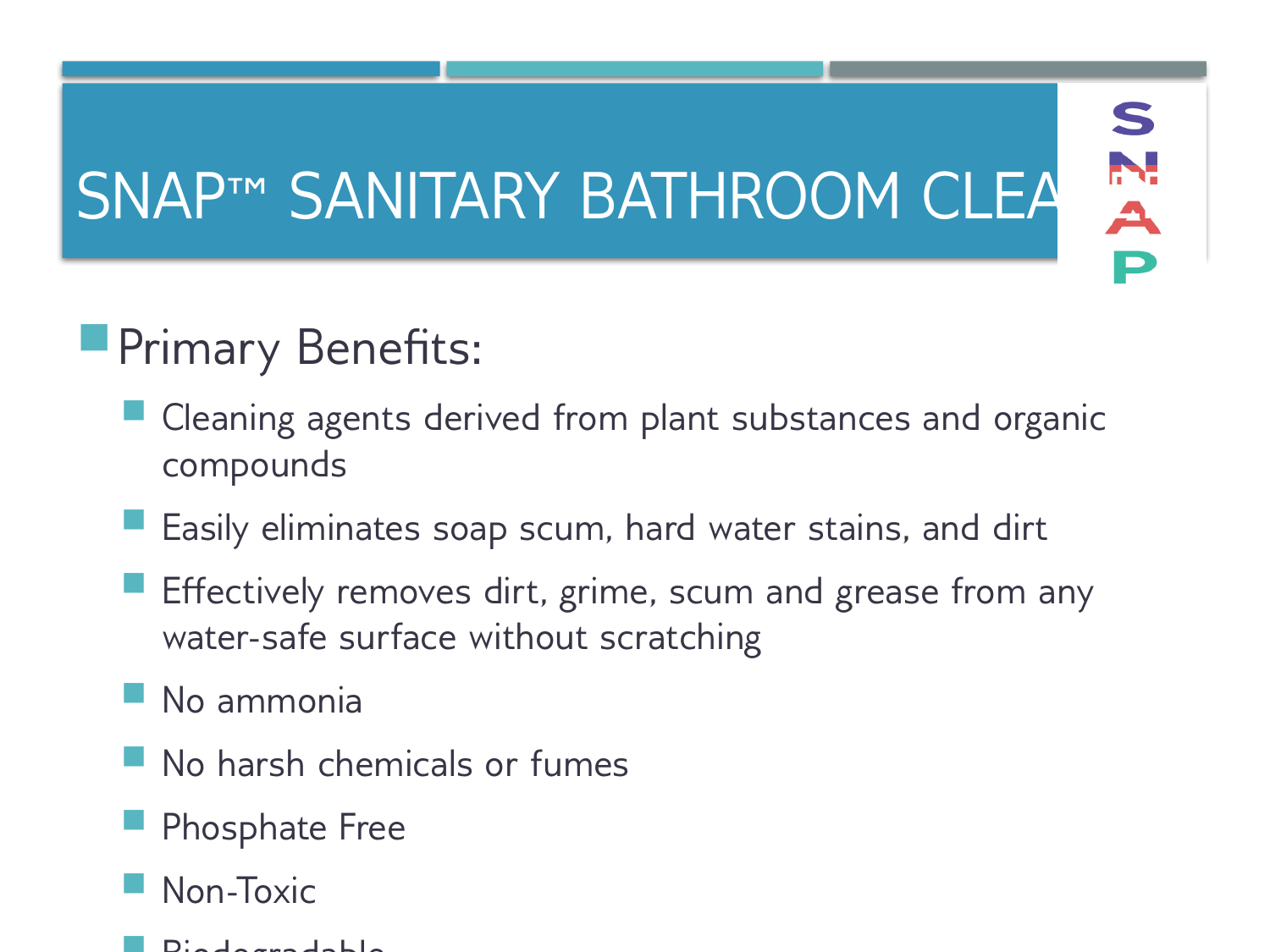

# Snap™ SANITARY BATHROOM CLEANER
Primary Benefits:
Cleaning agents derived from plant substances and organic compounds
Easily eliminates soap scum, hard water stains, and dirt
Effectively removes dirt, grime, scum and grease from any water-safe surface without scratching
No ammonia
No harsh chemicals or fumes
Phosphate Free
Non-Toxic
Biodegradable